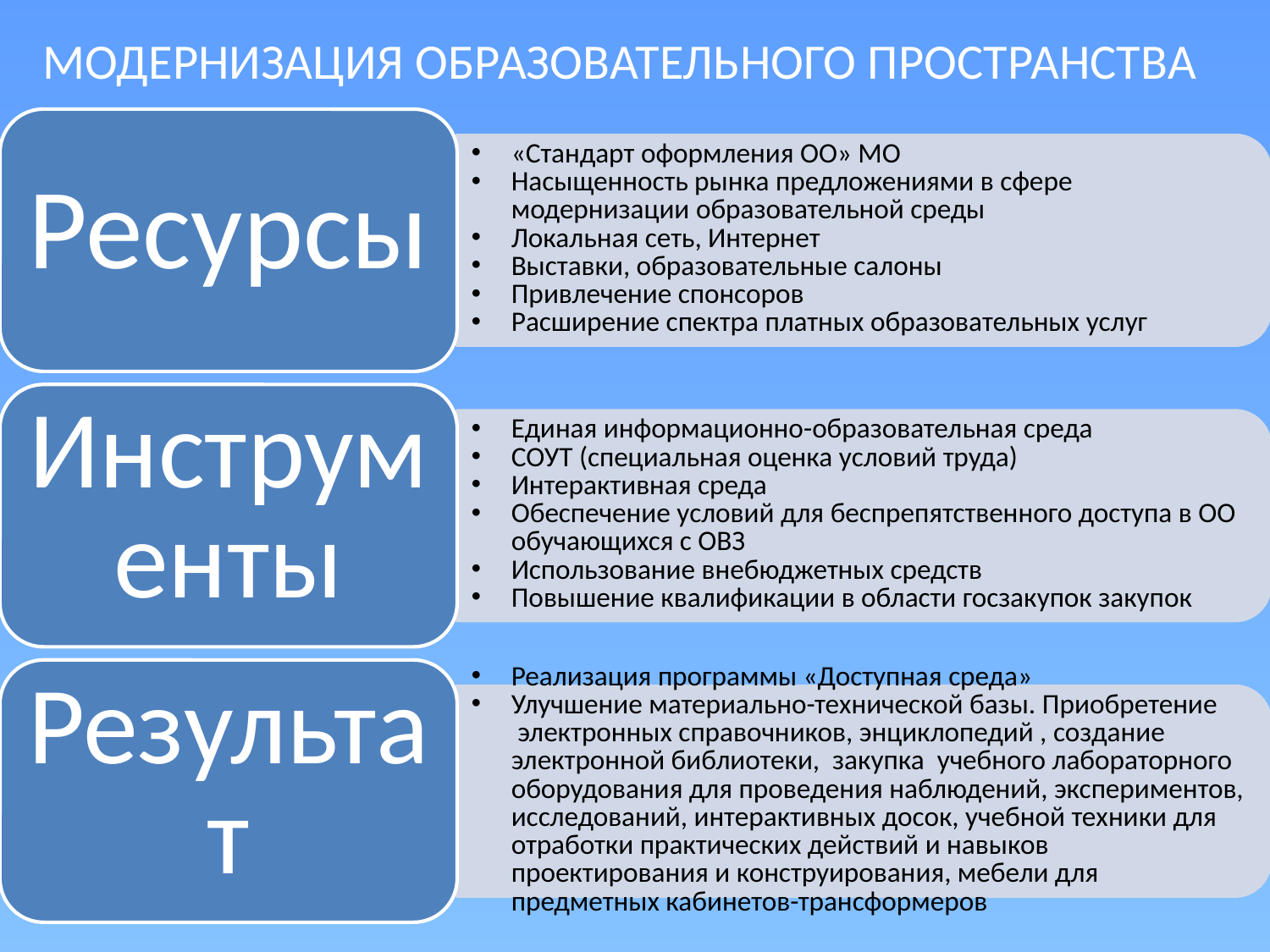

# МОДЕРНИЗАЦИЯ ОБРАЗОВАТЕЛЬНОГО ПРОСТРАНСТВА
Ресурсы
«Стандарт оформления ОО» МО
Инструменты
Единая информационно-образовательная среда
Результат
Реализация программы «Доступная среда»
Локальная сеть, Интернет
Привлечение спонсоров
Расширение спектра платных образовательных услуг
СОУТ (специальная оценка условий труда)
Интерактивная среда
Обеспечение условий для беспрепятственного доступа в ОО обучающихся с ОВЗ
Использование внебюджетных средств
Улучшение материально-технической базы. Приобретение
 электронных справочников, энциклопедий , создание электронной библиотеки,  закупка  учебного лабораторного оборудования для проведения наблюдений, экспериментов, исследований, интерактивных досок, учебной техники для отработки практических действий и навыков проектирования и конструирования, мебели для предметных кабинетов-трансформеров
Повышение квалификации в области госзакупок закупок
Насыщенность рынка предложениями в сфере модернизации образовательной среды
Выставки, образовательные салоны